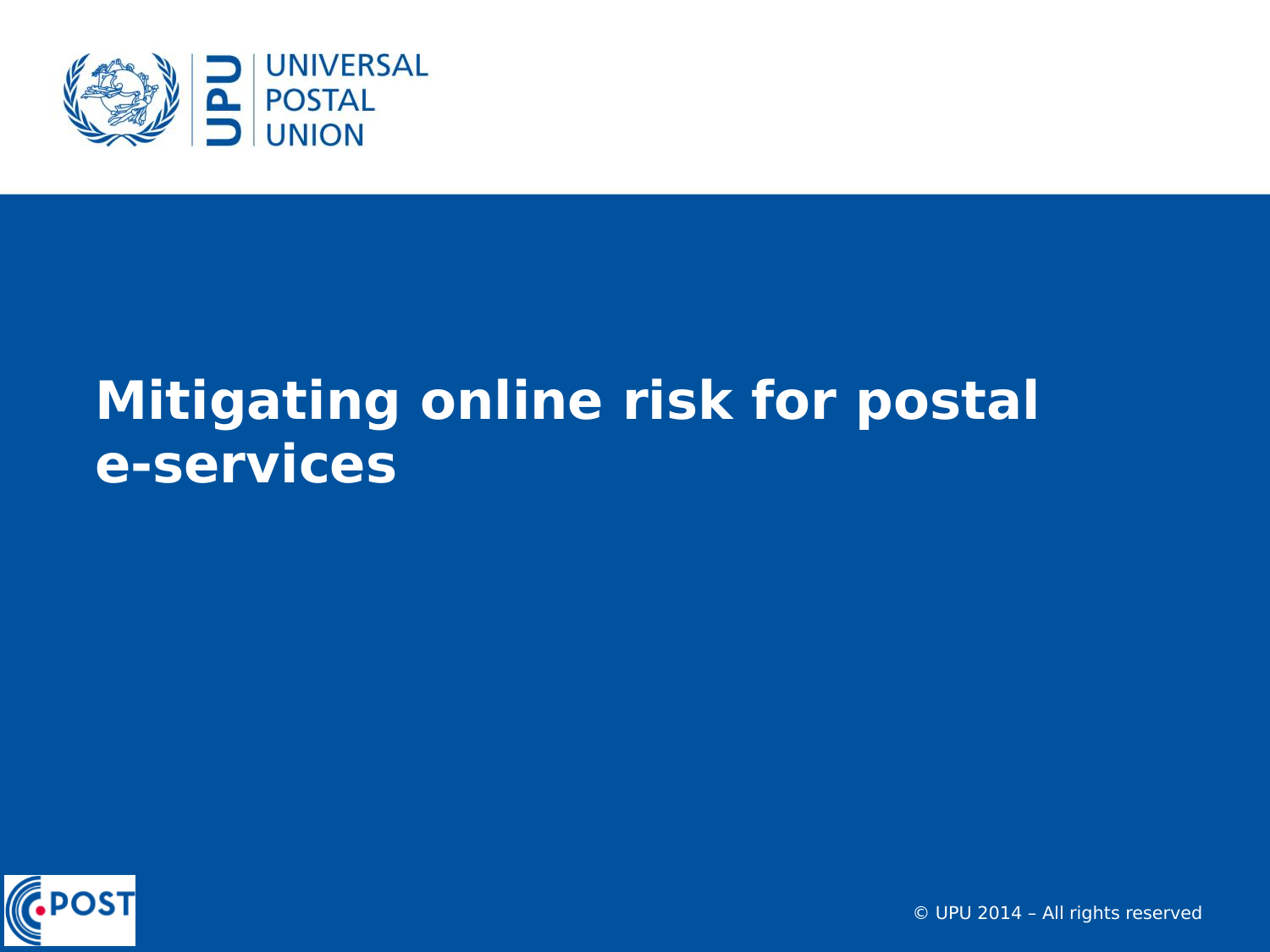

# Mitigating online risk for postal e-services